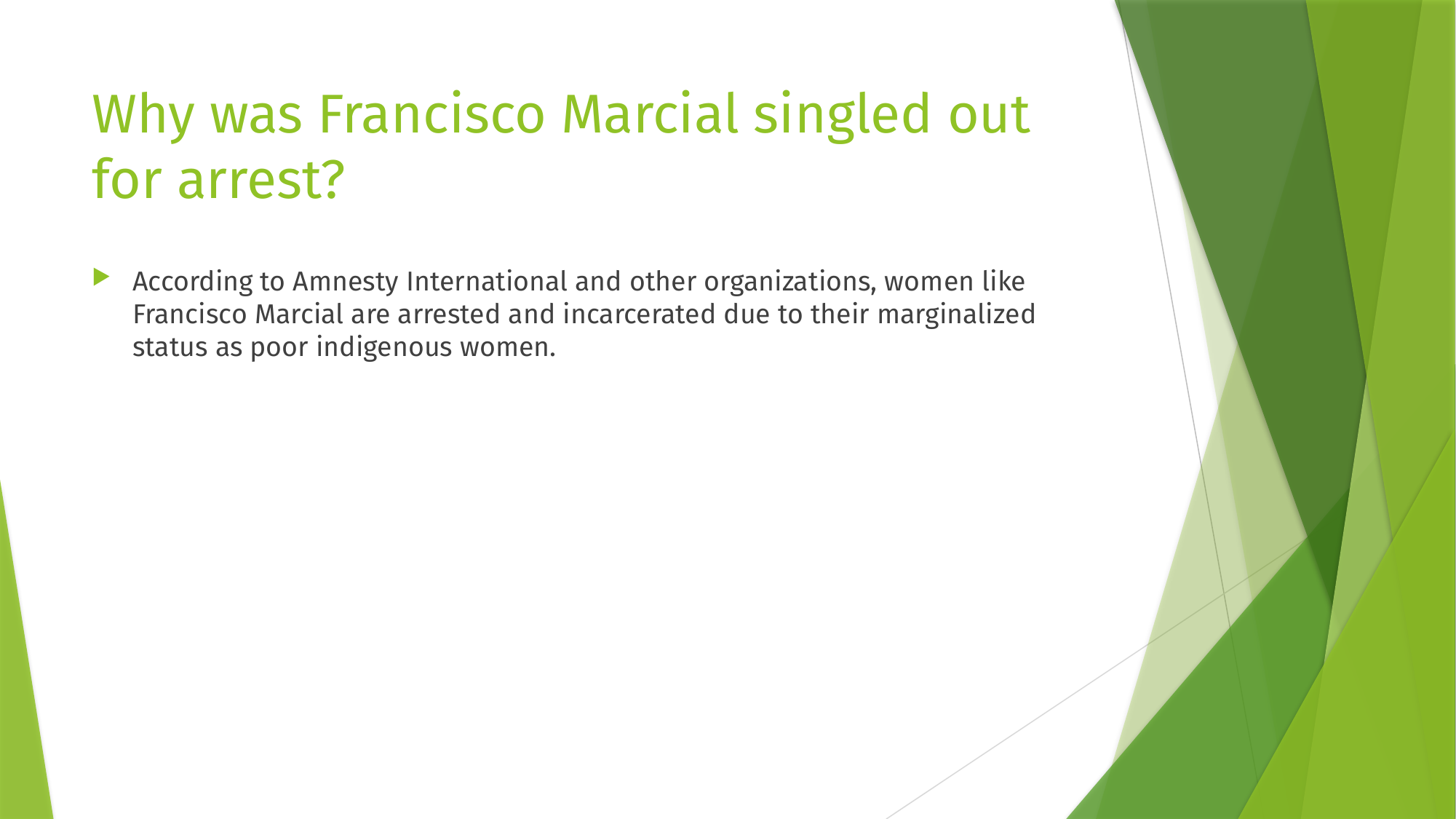

# Why was Francisco Marcial singled out for arrest?
According to Amnesty International and other organizations, women like Francisco Marcial are arrested and incarcerated due to their marginalized status as poor indigenous women.